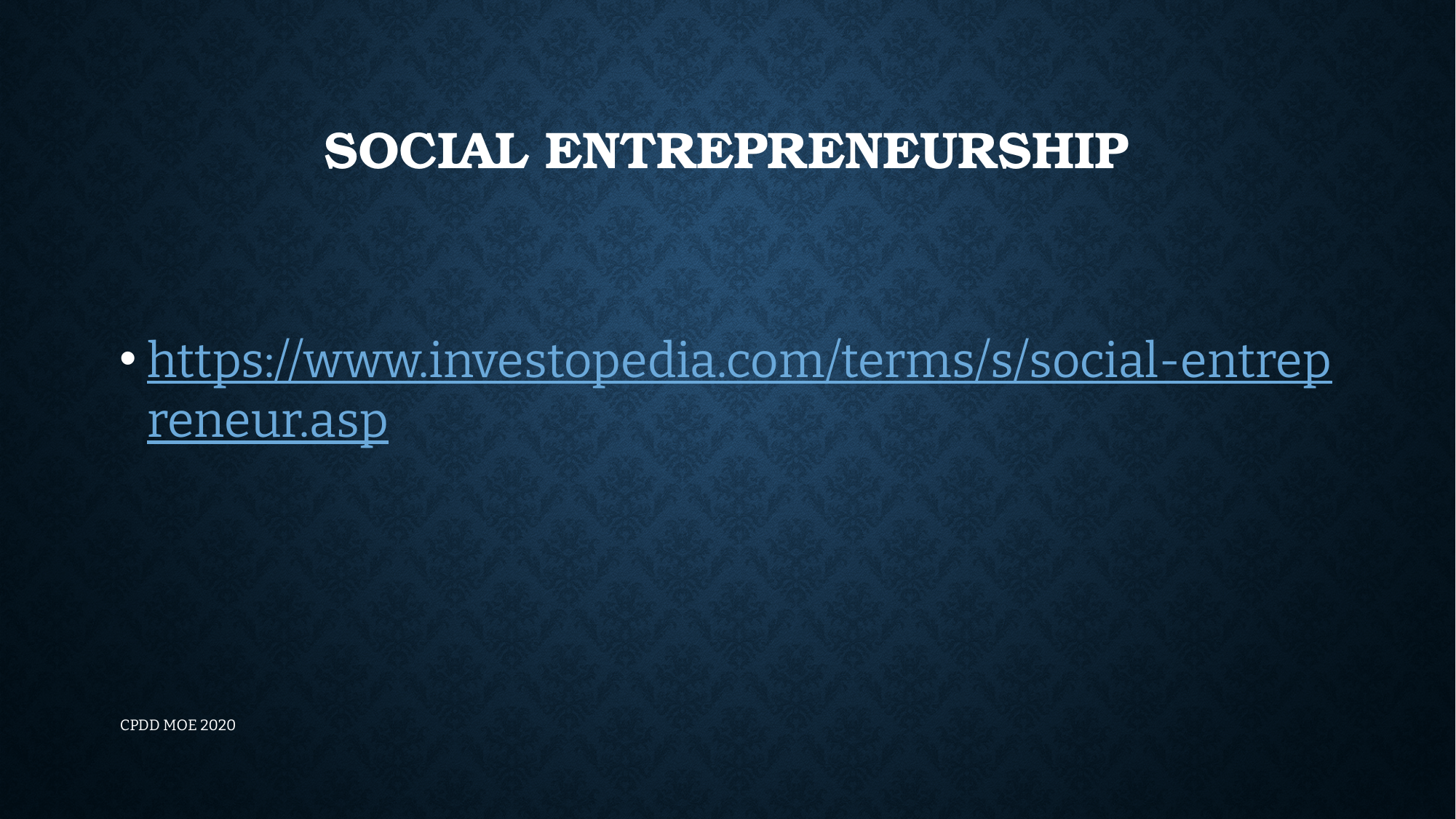

# Social entrepreneurship
https://www.investopedia.com/terms/s/social-entrepreneur.asp
CPDD MOE 2020